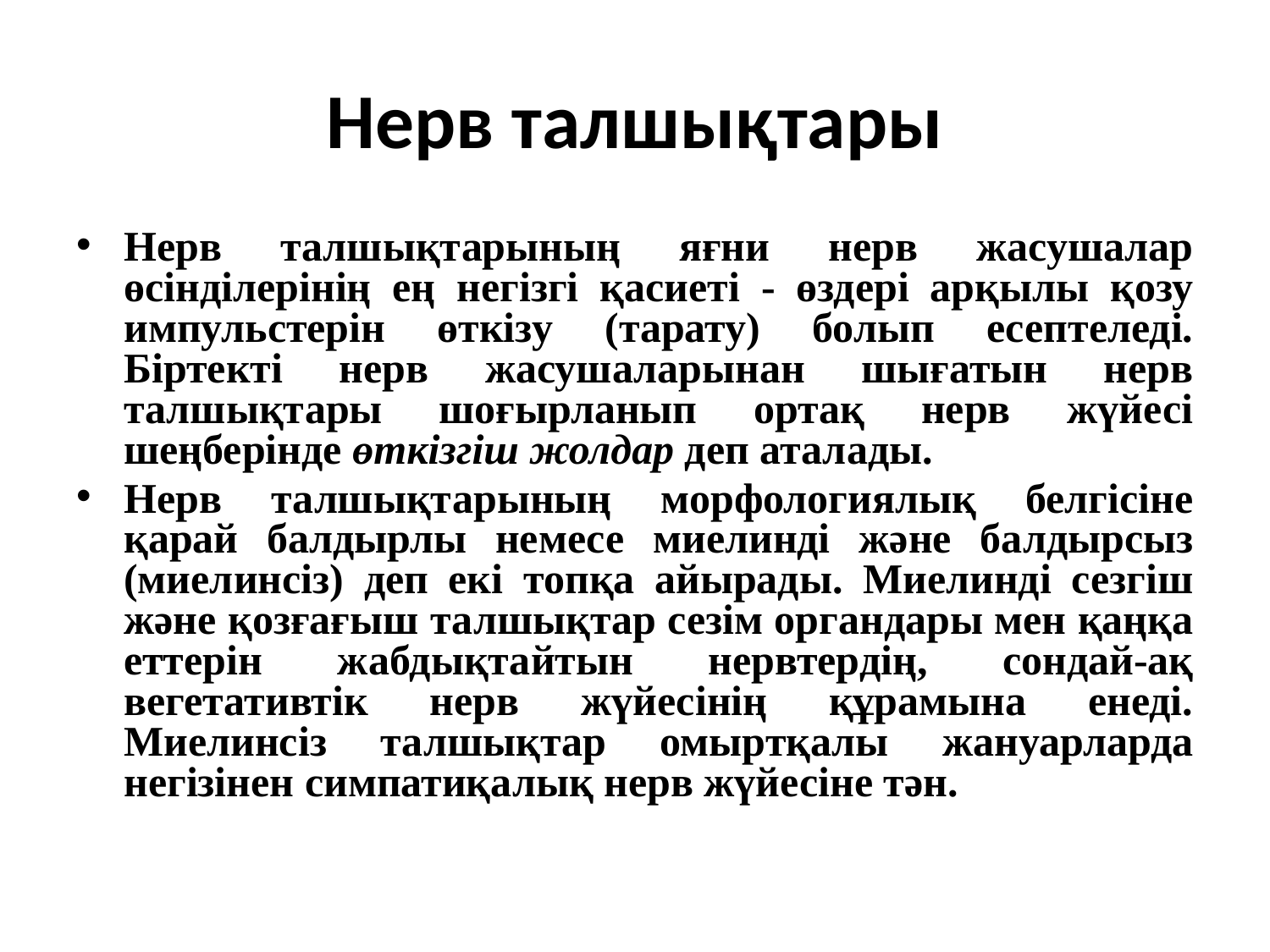

# Нерв талшықтары
Нерв талшықтарының яғни нерв жасушалар өсінділерінің ең негізгі қасиеті - өздері арқылы қозу импульстерін өткізу (тарату) болып есептеледі. Біртекті нерв жасушаларынан шығатын нерв талшықтары шоғырланып ортақ нерв жүйесі шеңберінде өткізгіш жолдар деп аталады.
Нерв талшықтарының морфологиялық белгісіне қарай балдырлы немесе миелинді және балдырсыз (миелинсіз) деп екі топқа айырады. Миелинді сезгіш және қозғағыш талшықтар сезім органдары мен қаңқа еттерін жабдықтайтын нервтердің, сондай-ақ вегетативтік нерв жүйесінің құрамына енеді. Миелинсіз талшықтар омыртқалы жануарларда негізінен симпатиқалық нерв жүйесіне тән.